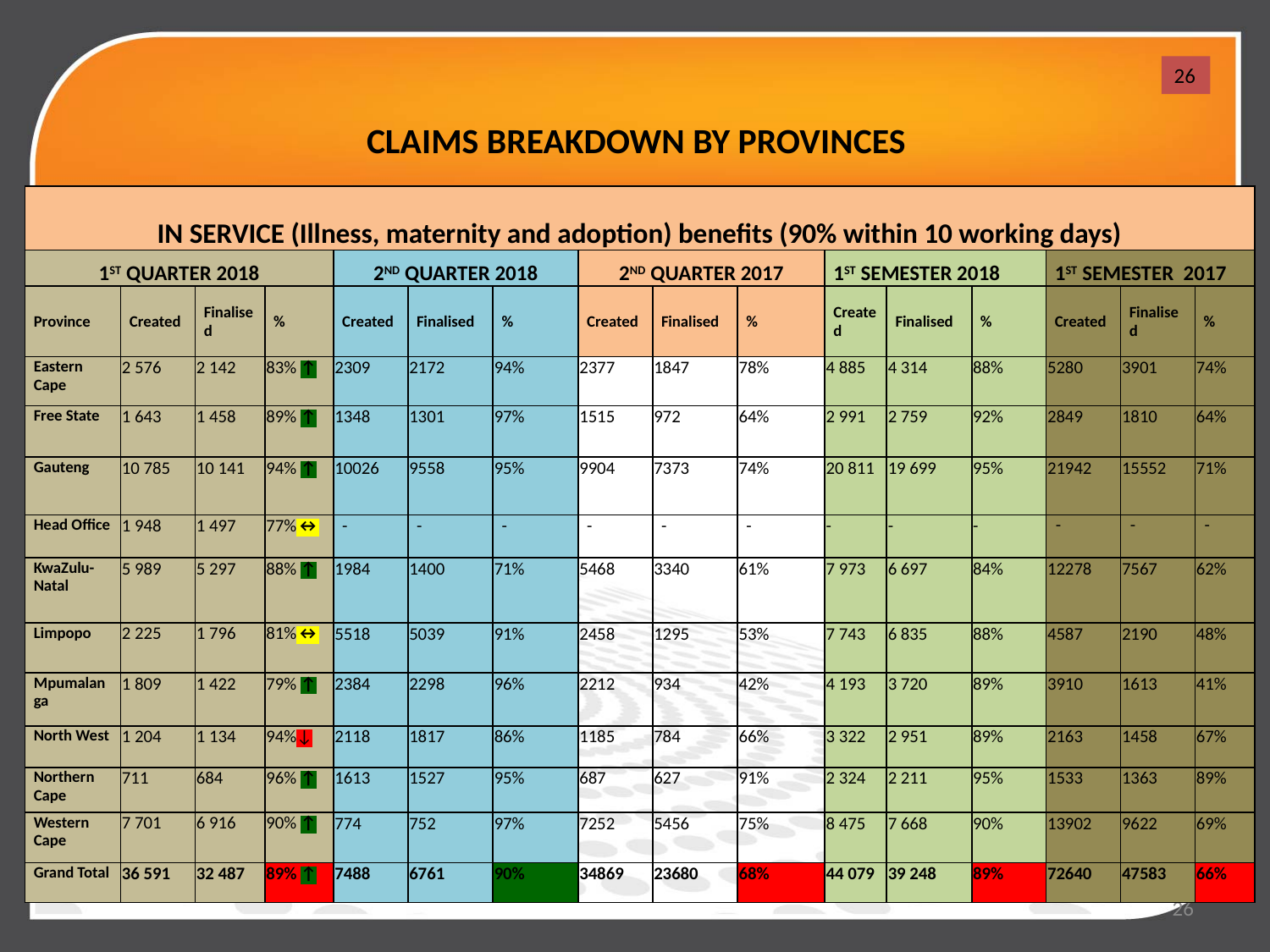

26
CLAIMS BREAKDOWN BY PROVINCES
| IN SERVICE (Illness, maternity and adoption) benefits (90% within 10 working days) |  |  |  |  |  |  |  |  |  |  |  |  |  |  |  |
| --- | --- | --- | --- | --- | --- | --- | --- | --- | --- | --- | --- | --- | --- | --- | --- |
| 1ST QUARTER 2018 |  |  |  | 2ND QUARTER 2018 |  |  | 2ND QUARTER 2017 |  |  | 1ST SEMESTER 2018 |  |  | 1ST SEMESTER 2017 |  |  |
| Province | Created | Finalised | % | Created | Finalised | % | Created | Finalised | % | Created | Finalised | % | Created | Finalised | % |
| Eastern Cape | 2 576 | 2 142 | 83% ↑ | 2309 | 2172 | 94% | 2377 | 1847 | 78% | 4 885 | 4 314 | 88% | 5280 | 3901 | 74% |
| Free State | 1 643 | 1 458 | 89% ↑ | 1348 | 1301 | 97% | 1515 | 972 | 64% | 2 991 | 2 759 | 92% | 2849 | 1810 | 64% |
| Gauteng | 10 785 | 10 141 | 94% ↑ | 10026 | 9558 | 95% | 9904 | 7373 | 74% | 20 811 | 19 699 | 95% | 21942 | 15552 | 71% |
| Head Office | 1 948 | 1 497 | 77%↔ | - | - | - | - | - | - | - | - | - | - | - | - |
| KwaZulu-Natal | 5 989 | 5 297 | 88% ↑ | 1984 | 1400 | 71% | 5468 | 3340 | 61% | 7 973 | 6 697 | 84% | 12278 | 7567 | 62% |
| Limpopo | 2 225 | 1 796 | 81%↔ | 5518 | 5039 | 91% | 2458 | 1295 | 53% | 7 743 | 6 835 | 88% | 4587 | 2190 | 48% |
| Mpumalanga | 1 809 | 1 422 | 79% ↑ | 2384 | 2298 | 96% | 2212 | 934 | 42% | 4 193 | 3 720 | 89% | 3910 | 1613 | 41% |
| North West | 1 204 | 1 134 | 94%↓ | 2118 | 1817 | 86% | 1185 | 784 | 66% | 3 322 | 2 951 | 89% | 2163 | 1458 | 67% |
| Northern Cape | 711 | 684 | 96% ↑ | 1613 | 1527 | 95% | 687 | 627 | 91% | 2 324 | 2 211 | 95% | 1533 | 1363 | 89% |
| Western Cape | 7 701 | 6 916 | 90% ↑ | 774 | 752 | 97% | 7252 | 5456 | 75% | 8 475 | 7 668 | 90% | 13902 | 9622 | 69% |
| Grand Total | 36 591 | 32 487 | 89% ↑ | 7488 | 6761 | 90% | 34869 | 23680 | 68% | 44 079 | 39 248 | 89% | 72640 | 47583 | 66% |
26